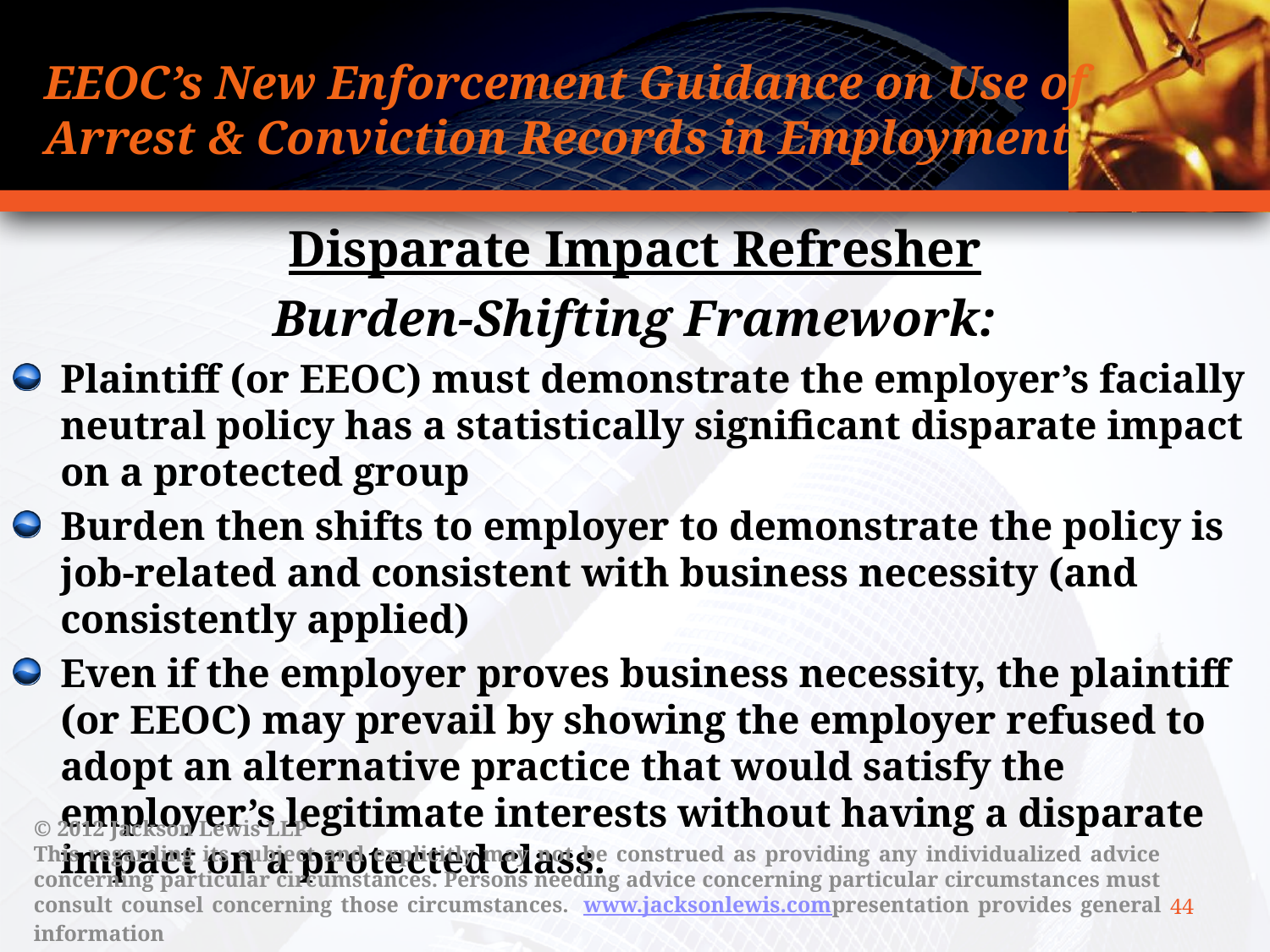

# EEOC’s New Enforcement Guidance on Use of Arrest & Conviction Records in Employment
Disparate Impact Refresher
Burden-Shifting Framework:
Plaintiff (or EEOC) must demonstrate the employer’s facially neutral policy has a statistically significant disparate impact on a protected group
Burden then shifts to employer to demonstrate the policy is job-related and consistent with business necessity (and consistently applied)
Even if the employer proves business necessity, the plaintiff (or EEOC) may prevail by showing the employer refused to adopt an alternative practice that would satisfy the employer’s legitimate interests without having a disparate impact on a protected class.
44
© 2012 Jackson Lewis LLP
This regarding its subject and explicitly may not be construed as providing any individualized advice concerning particular circumstances. Persons needing advice concerning particular circumstances must consult counsel concerning those circumstances.  www.jacksonlewis.compresentation provides general information